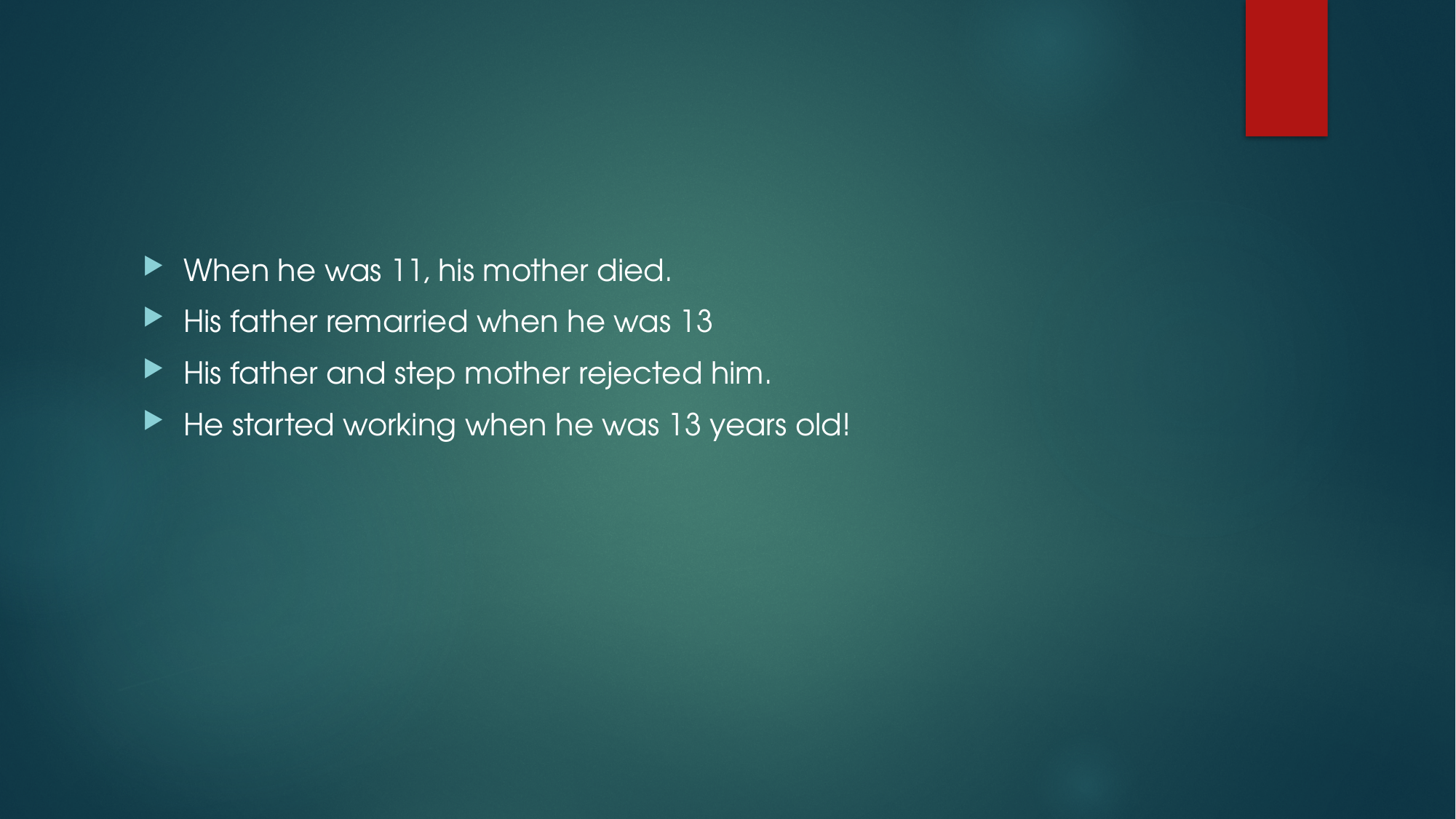

#
When he was 11, his mother died.
His father remarried when he was 13
His father and step mother rejected him.
He started working when he was 13 years old!